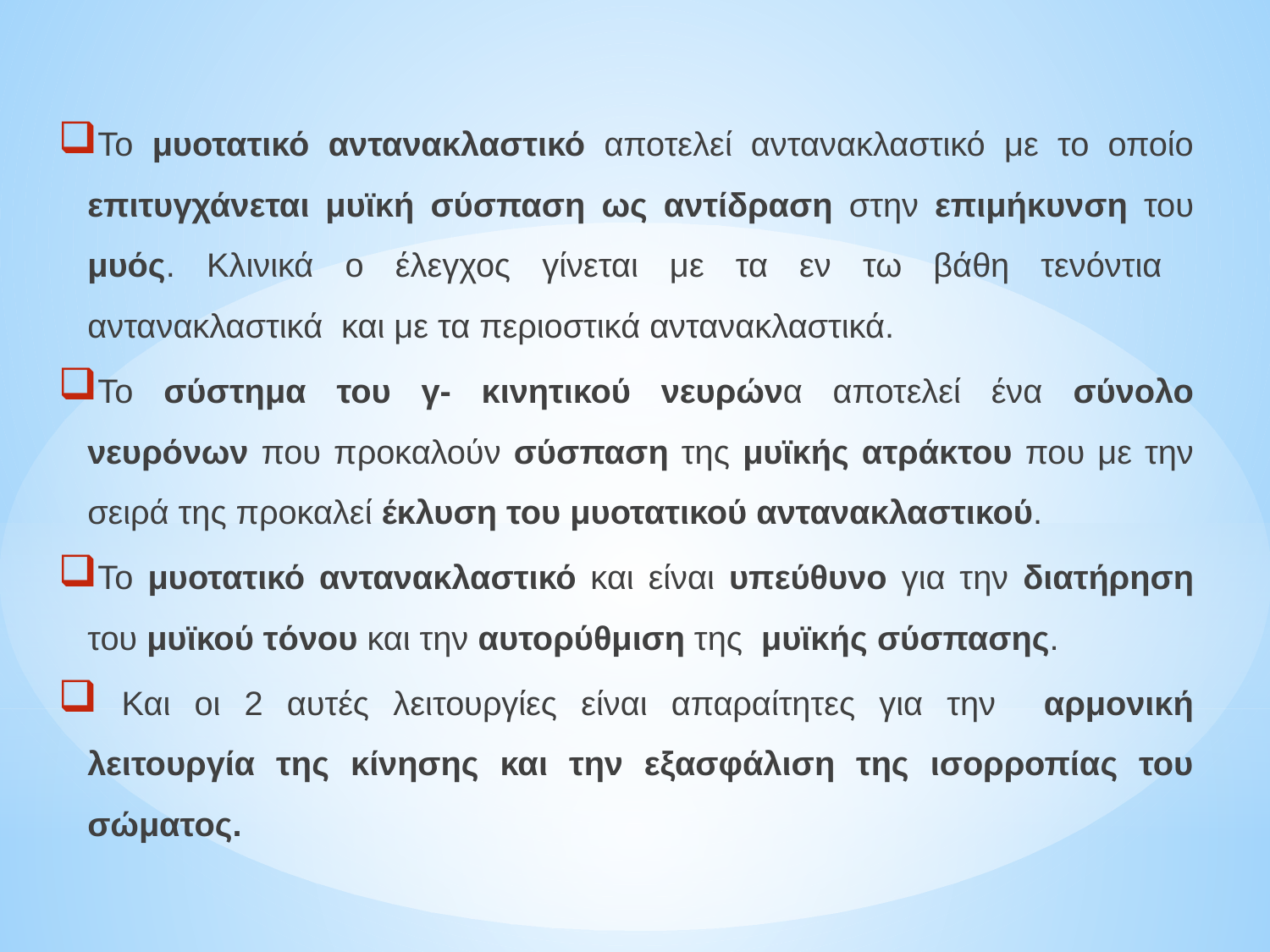

Το μυοτατικό αντανακλαστικό αποτελεί αντανακλαστικό με το οποίο επιτυγχάνεται μυϊκή σύσπαση ως αντίδραση στην επιμήκυνση του μυός. Κλινικά ο έλεγχος γίνεται με τα εν τω βάθη τενόντια  αντανακλαστικά  και με τα περιοστικά αντανακλαστικά.
Το σύστημα του γ- κινητικού νευρώνα αποτελεί ένα σύνολο νευρόνων που προκαλούν σύσπαση της μυϊκής ατράκτου που με την σειρά της προκαλεί έκλυση του μυοτατικού αντανακλαστικού.
Το μυοτατικό αντανακλαστικό και είναι υπεύθυνο για την διατήρηση του μυϊκού τόνου και την αυτορύθμιση της  μυϊκής σύσπασης.
 Και οι 2 αυτές λειτουργίες είναι απαραίτητες για την  αρμονική λειτουργία της κίνησης και την εξασφάλιση της ισορροπίας του σώματος.